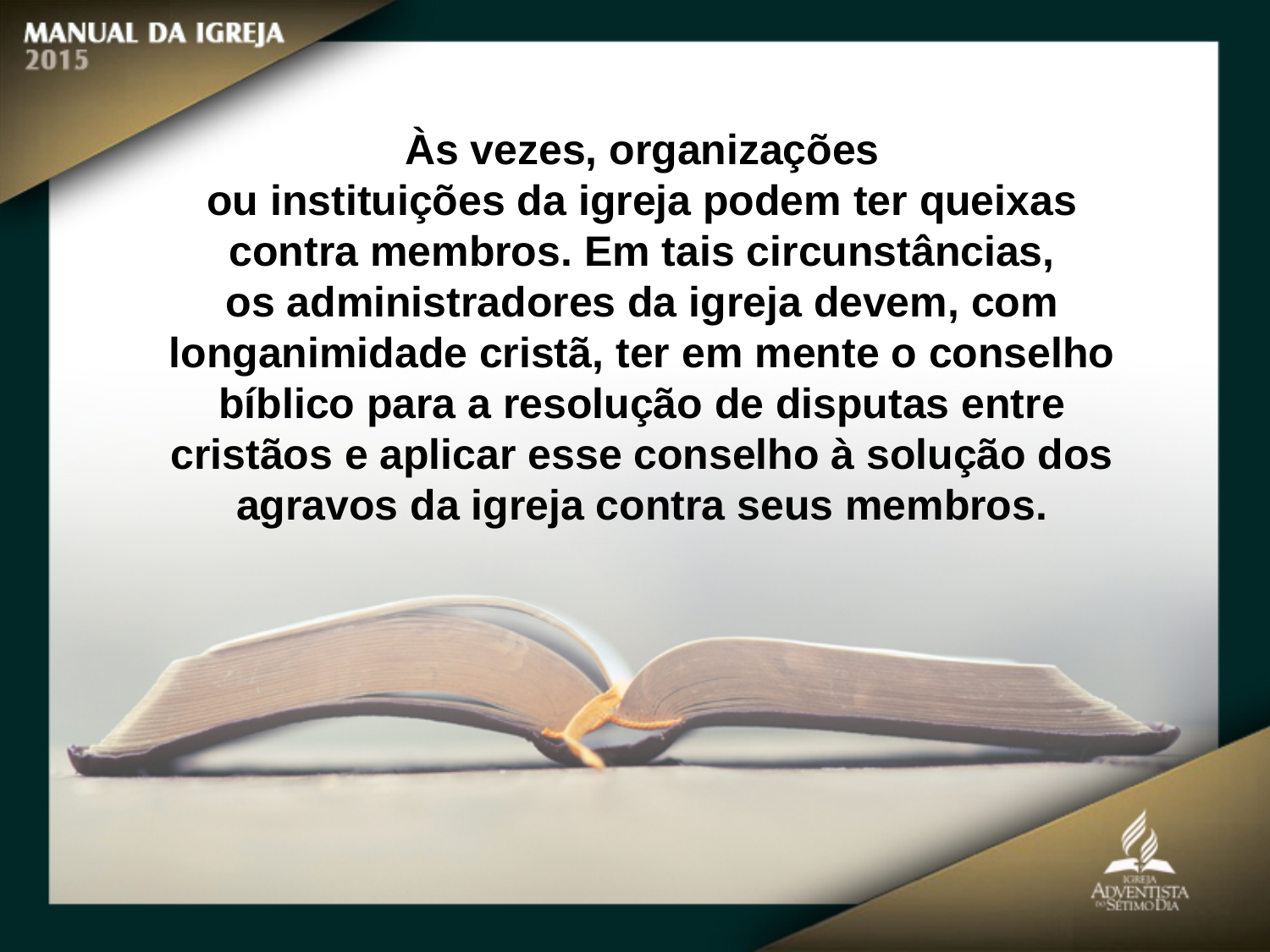

Às vezes, organizações
ou instituições da igreja podem ter queixas contra membros. Em tais circunstâncias,
os administradores da igreja devem, com longanimidade cristã, ter em mente o conselho bíblico para a resolução de disputas entre cristãos e aplicar esse conselho à solução dos agravos da igreja contra seus membros.